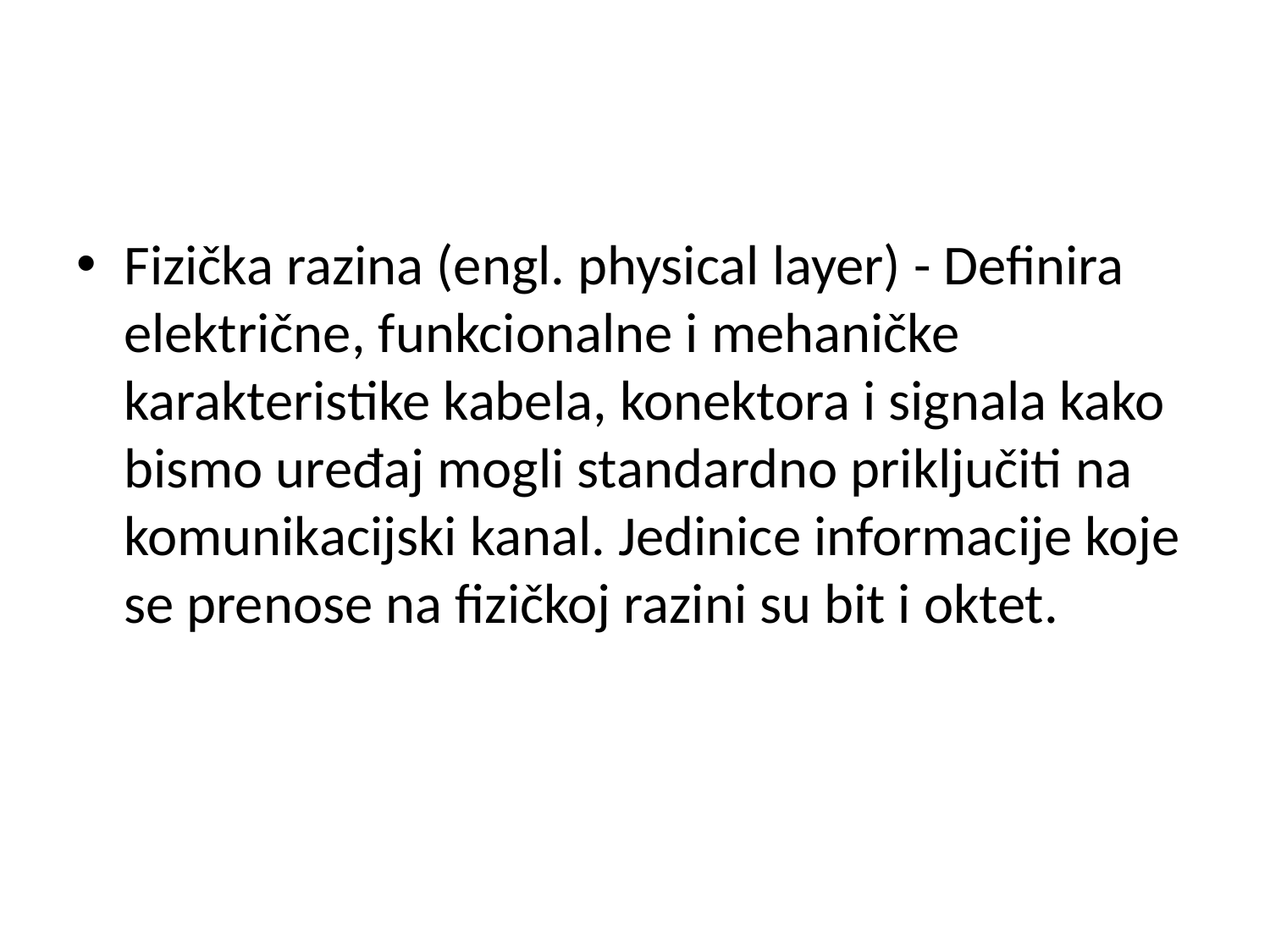

Fizička razina (engl. physical layer) - Definira električne, funkcionalne i mehaničke karakteristike kabela, konektora i signala kako bismo uređaj mogli standardno priključiti na komunikacijski kanal. Jedinice informacije koje se prenose na fizičkoj razini su bit i oktet.